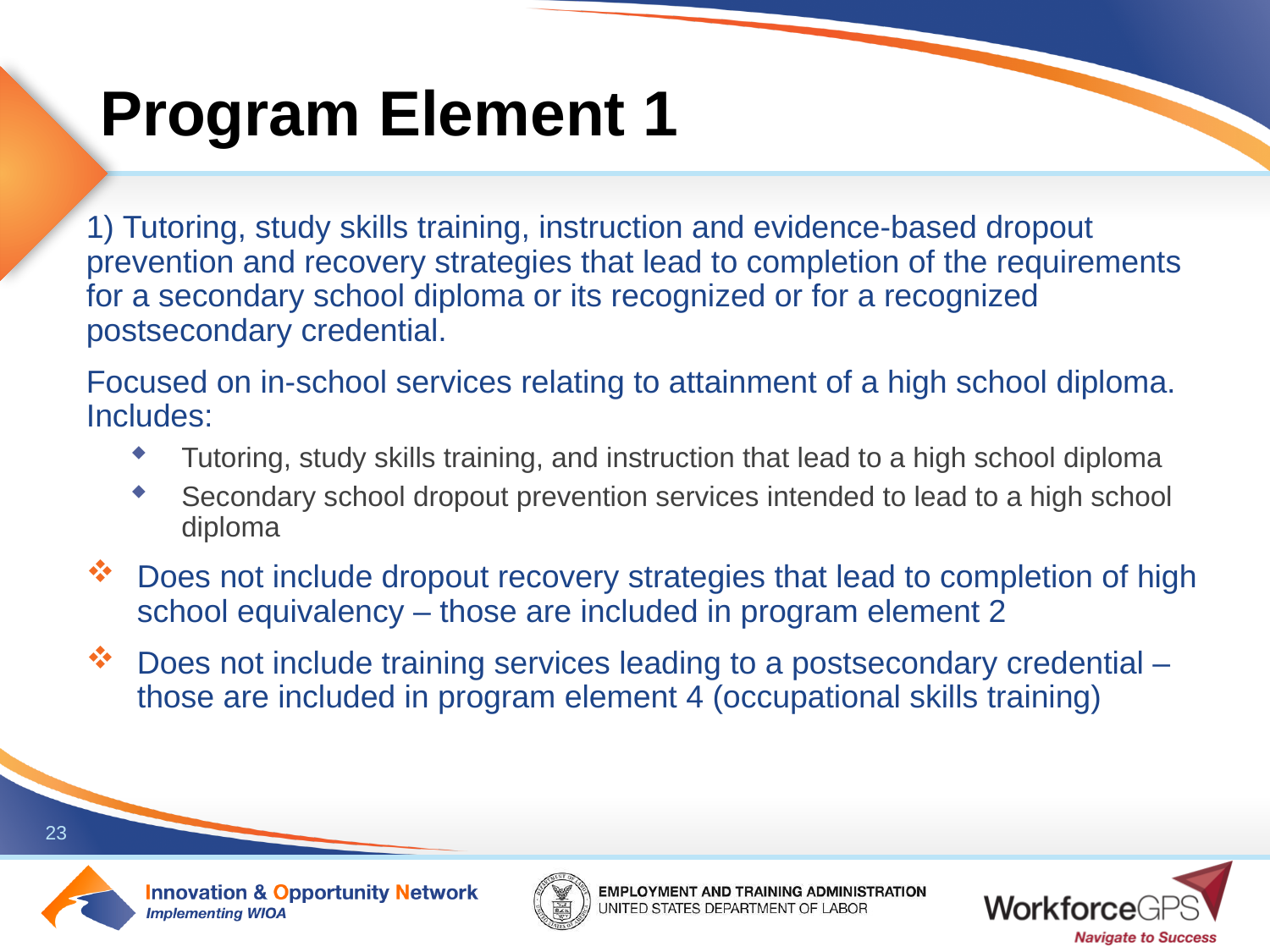

# Program Element 1
1) Tutoring, study skills training, instruction and evidence-based dropout prevention and recovery strategies that lead to completion of the requirements for a secondary school diploma or its recognized or for a recognized postsecondary credential.
Focused on in-school services relating to attainment of a high school diploma.  Includes:
Tutoring, study skills training, and instruction that lead to a high school diploma
Secondary school dropout prevention services intended to lead to a high school diploma
Does not include dropout recovery strategies that lead to completion of high school equivalency – those are included in program element 2
Does not include training services leading to a postsecondary credential – those are included in program element 4 (occupational skills training)